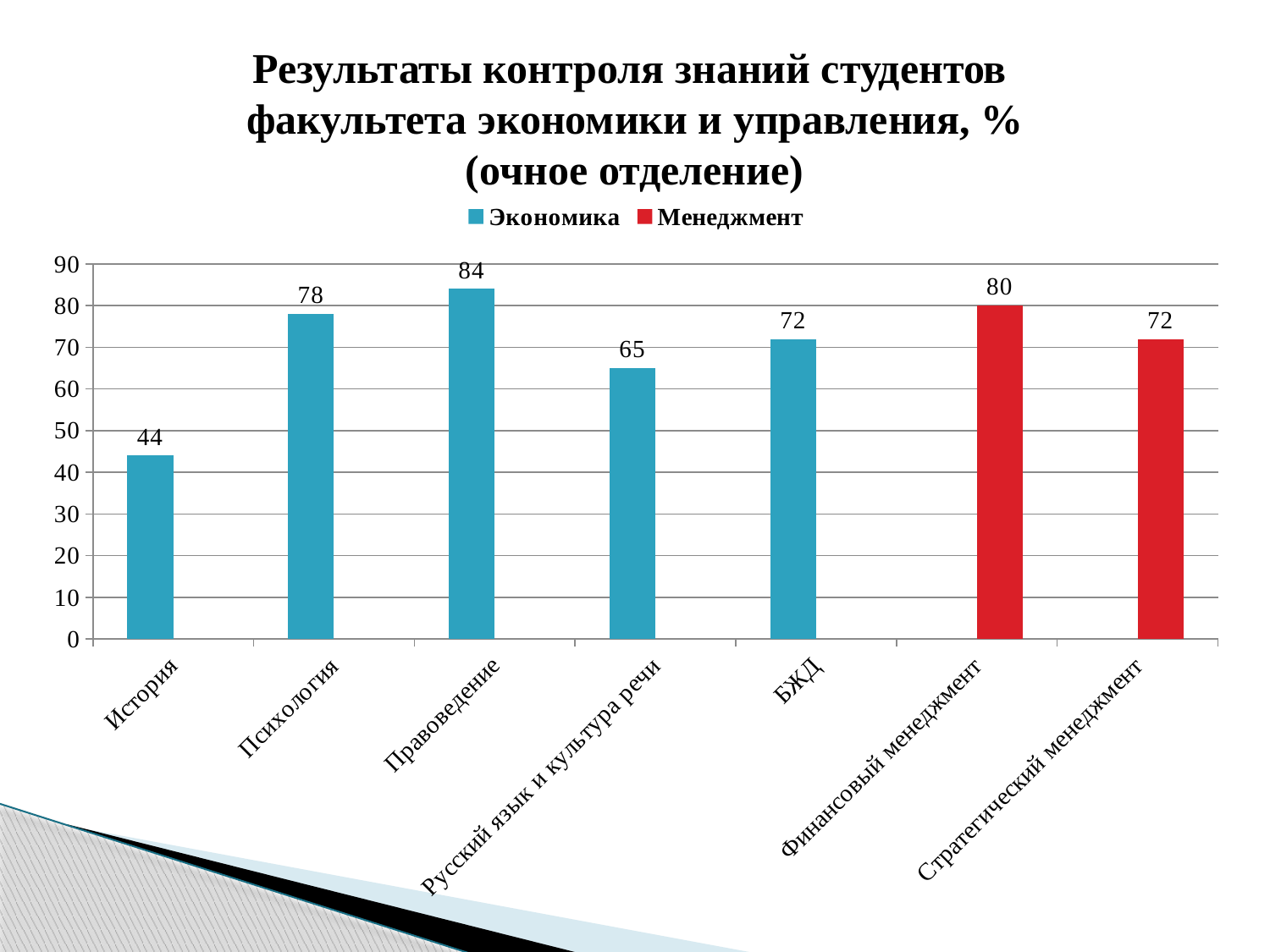

# Результаты контроля знаний студентов факультета экономики и управления, % (очное отделение)

### Chart

| Category | Экономика | Менеджмент |
|---|---|---|
| История | 44.0 | None |
| Психология | 78.0 | None |
| Правоведение | 84.0 | None |
| Русский язык и культура речи | 65.0 | None |
| БЖД | 72.0 | None |
| Финансовый менеджмент | None | 80.0 |
| Стратегический менеджмент | None | 72.0 |